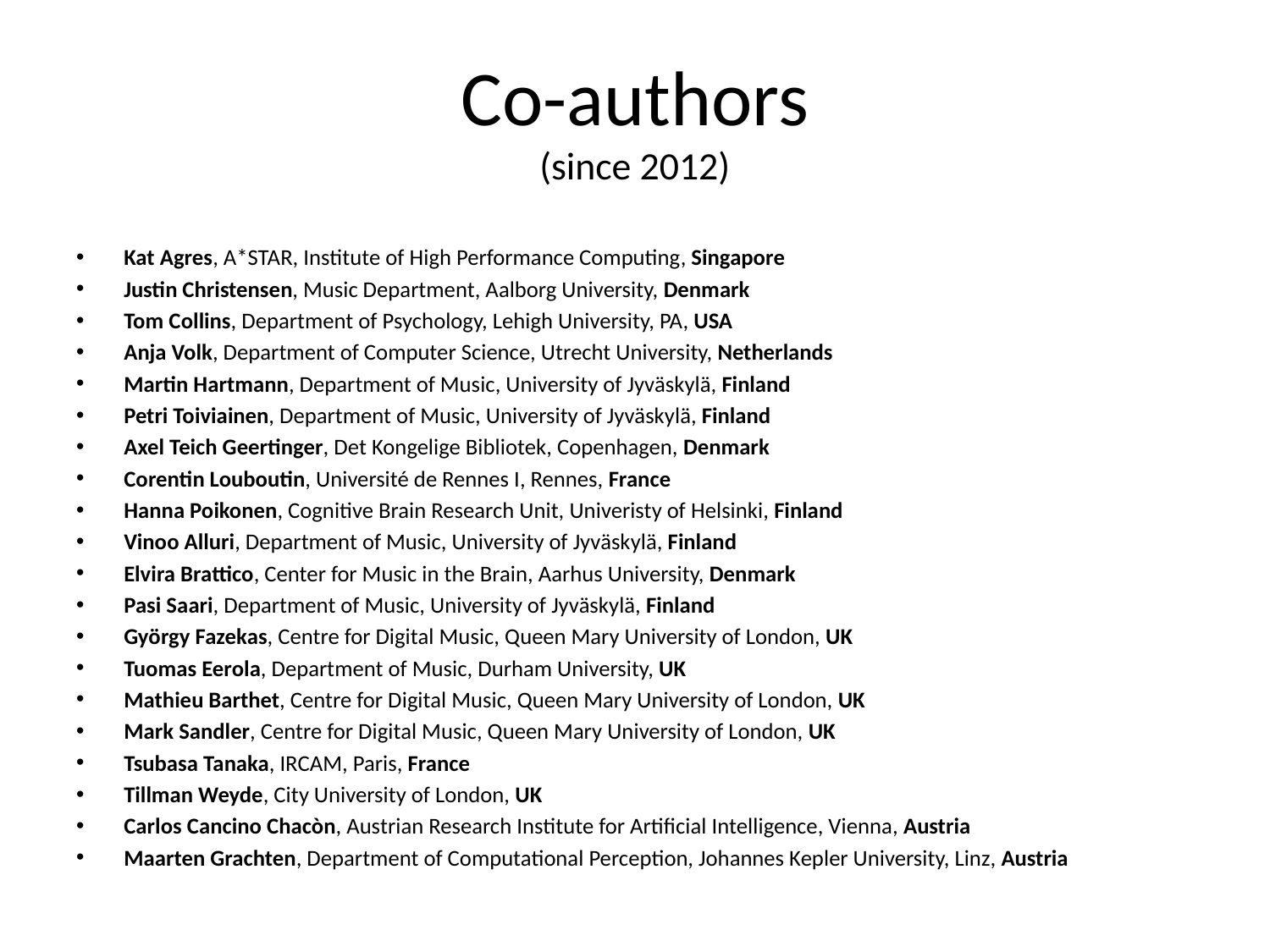

# Co-authors (since 2012)
Kat Agres, A*STAR, Institute of High Performance Computing, Singapore
Justin Christensen, Music Department, Aalborg University, Denmark
Tom Collins, Department of Psychology, Lehigh University, PA, USA
Anja Volk, Department of Computer Science, Utrecht University, Netherlands
Martin Hartmann, Department of Music, University of Jyväskylä, Finland
Petri Toiviainen, Department of Music, University of Jyväskylä, Finland
Axel Teich Geertinger, Det Kongelige Bibliotek, Copenhagen, Denmark
Corentin Louboutin, Université de Rennes I, Rennes, France
Hanna Poikonen, Cognitive Brain Research Unit, Univeristy of Helsinki, Finland
Vinoo Alluri, Department of Music, University of Jyväskylä, Finland
Elvira Brattico, Center for Music in the Brain, Aarhus University, Denmark
Pasi Saari, Department of Music, University of Jyväskylä, Finland
György Fazekas, Centre for Digital Music, Queen Mary University of London, UK
Tuomas Eerola, Department of Music, Durham University, UK
Mathieu Barthet, Centre for Digital Music, Queen Mary University of London, UK
Mark Sandler, Centre for Digital Music, Queen Mary University of London, UK
Tsubasa Tanaka, IRCAM, Paris, France
Tillman Weyde, City University of London, UK
Carlos Cancino Chacòn, Austrian Research Institute for Artificial Intelligence, Vienna, Austria
Maarten Grachten, Department of Computational Perception, Johannes Kepler University, Linz, Austria